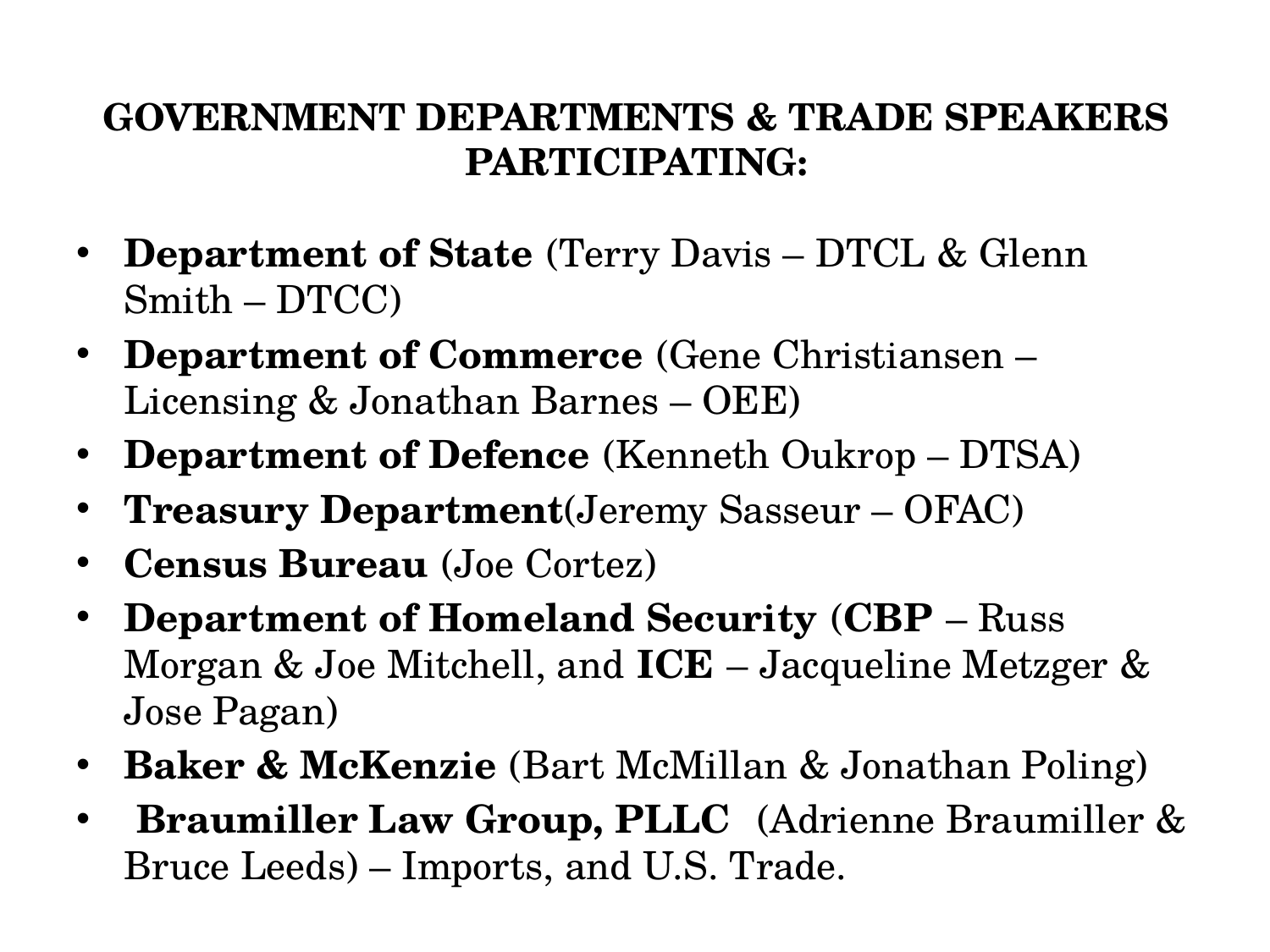

# GOVERNMENT DEPARTMENTS & TRADE SPEAKERS PARTICIPATING:
Department of State (Terry Davis – DTCL & Glenn Smith – DTCC)
Department of Commerce (Gene Christiansen – Licensing & Jonathan Barnes – OEE)
Department of Defence (Kenneth Oukrop – DTSA)
Treasury Department(Jeremy Sasseur – OFAC)
Census Bureau (Joe Cortez)
Department of Homeland Security (CBP – Russ Morgan & Joe Mitchell, and ICE – Jacqueline Metzger & Jose Pagan)
Baker & McKenzie (Bart McMillan & Jonathan Poling)
 Braumiller Law Group, PLLC  (Adrienne Braumiller & Bruce Leeds) – Imports, and U.S. Trade.